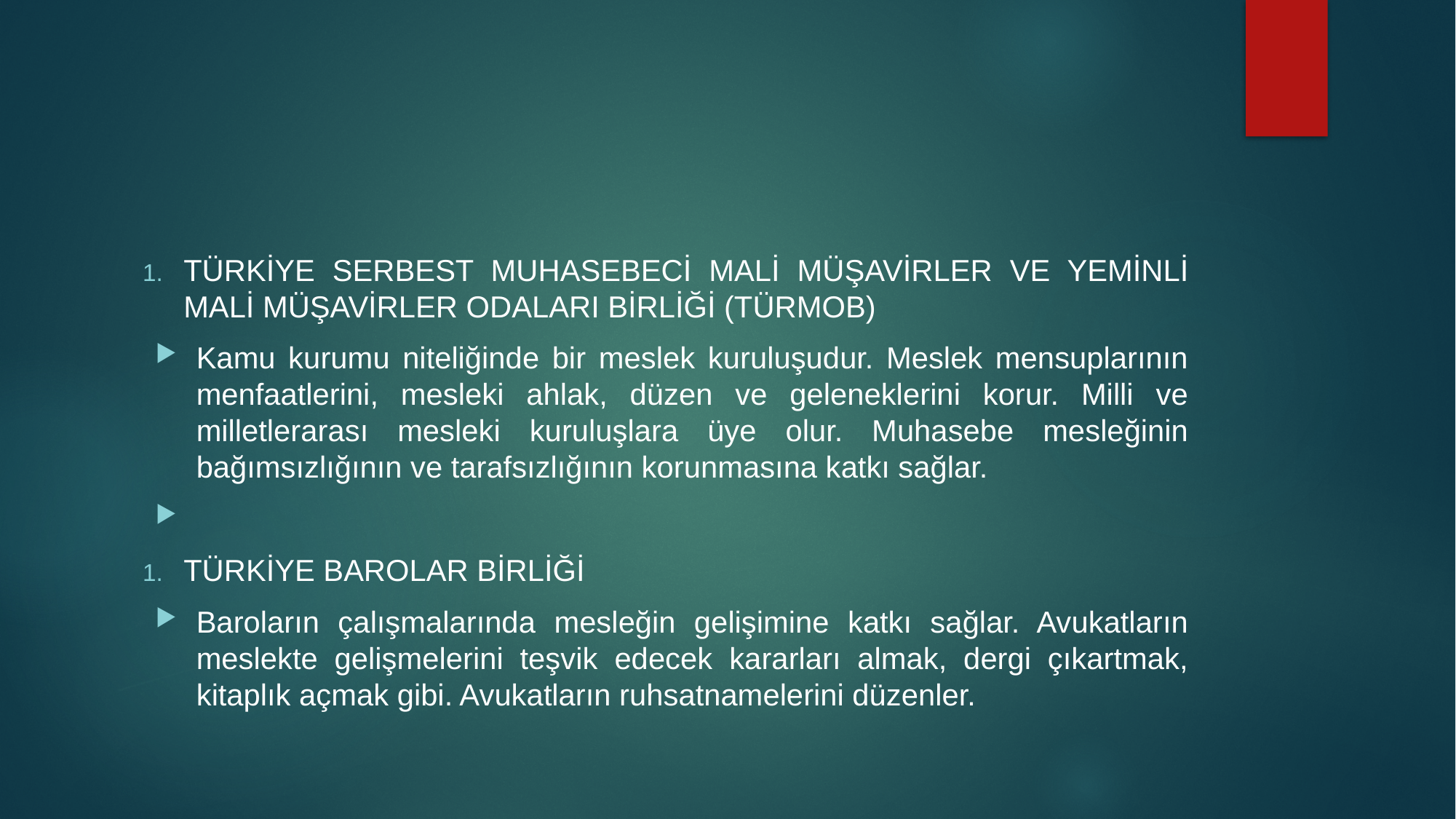

#
TÜRKİYE SERBEST MUHASEBECİ MALİ MÜŞAVİRLER VE YEMİNLİ MALİ MÜŞAVİRLER ODALARI BİRLİĞİ (TÜRMOB)
Kamu kurumu niteliğinde bir meslek kuruluşudur. Meslek mensuplarının menfaatlerini, mesleki ahlak, düzen ve geleneklerini korur. Milli ve milletlerarası mesleki kuruluşlara üye olur. Muhasebe mesleğinin bağımsızlığının ve tarafsızlığının korunmasına katkı sağlar.

TÜRKİYE BAROLAR BİRLİĞİ
Baroların çalışmalarında mesleğin gelişimine katkı sağlar. Avukatların meslekte gelişmelerini teşvik edecek kararları almak, dergi çıkartmak, kitaplık açmak gibi. Avukatların ruhsatnamelerini düzenler.